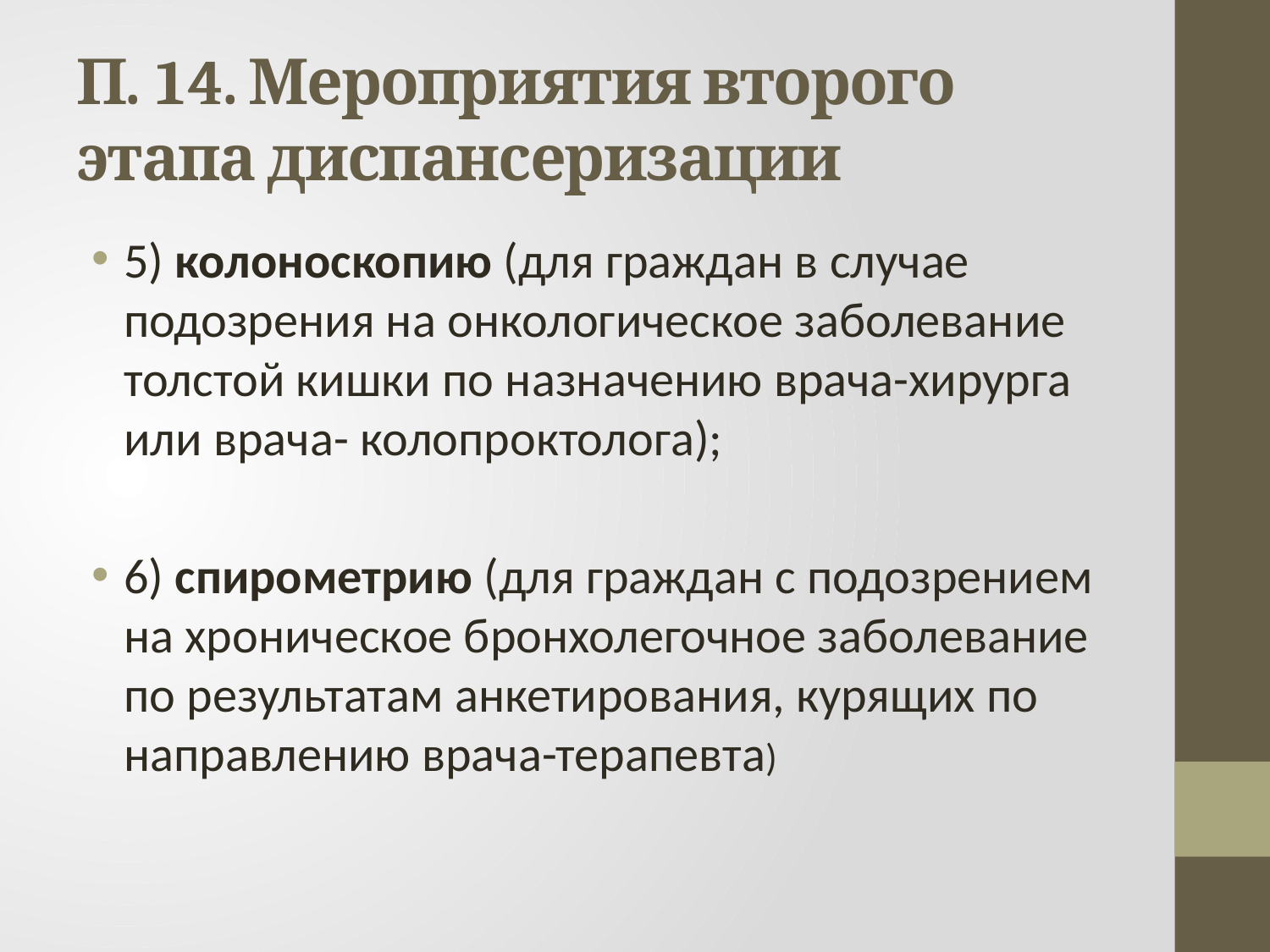

# П. 14. Мероприятия второго этапа диспансеризации
5) колоноскопию (для граждан в случае подозрения на онкологическое заболевание толстой кишки по назначению врача-хирурга или врача- колопроктолога);

6) спирометрию (для граждан с подозрением на хроническое бронхолегочное заболевание по результатам анкетирования, курящих по направлению врача-терапевта)